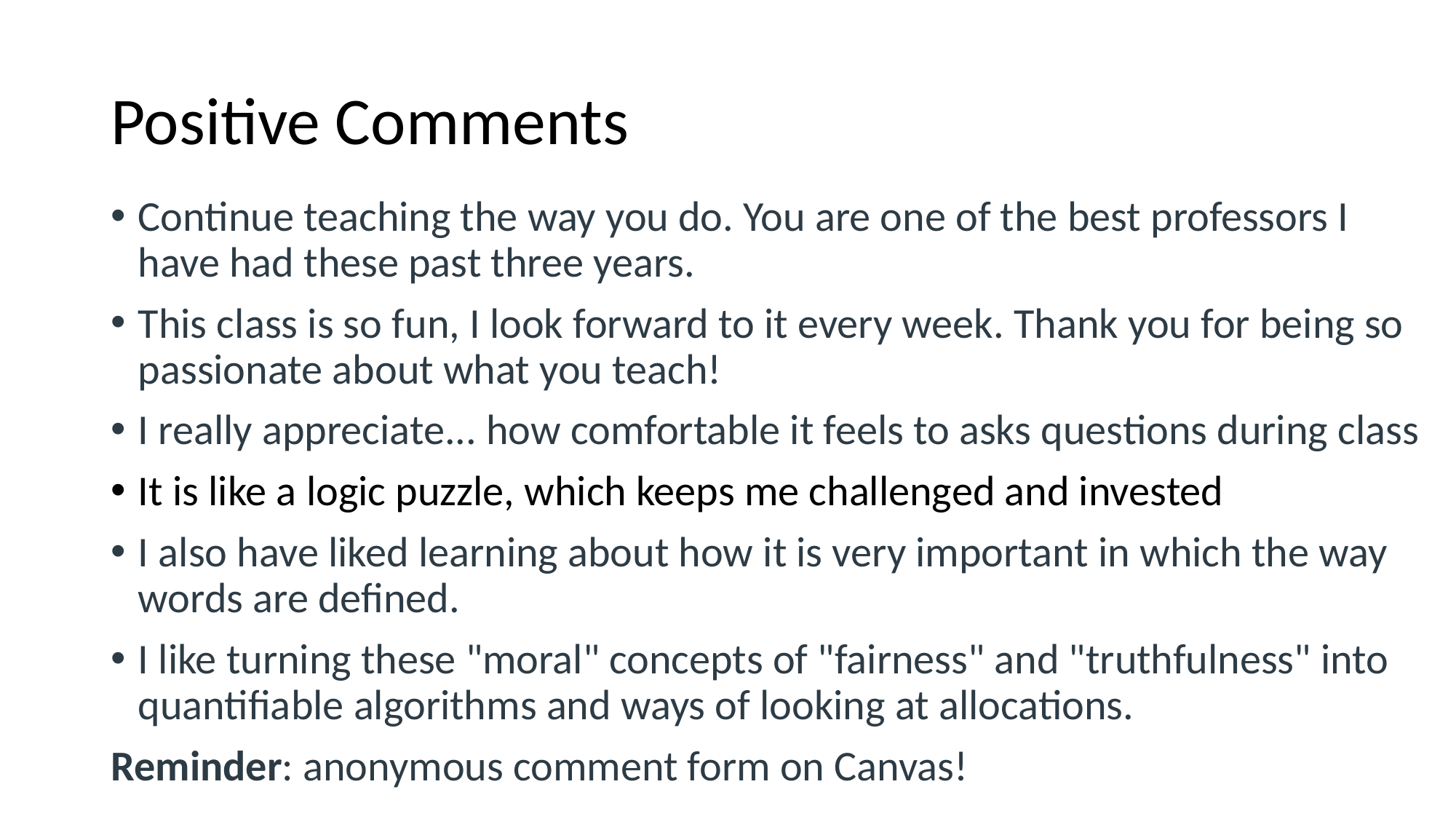

# Positive Comments
Continue teaching the way you do. You are one of the best professors I have had these past three years.
This class is so fun, I look forward to it every week. Thank you for being so passionate about what you teach!
I really appreciate... how comfortable it feels to asks questions during class
It is like a logic puzzle, which keeps me challenged and invested
I also have liked learning about how it is very important in which the way words are defined.
I like turning these "moral" concepts of "fairness" and "truthfulness" into quantifiable algorithms and ways of looking at allocations.
Reminder: anonymous comment form on Canvas!